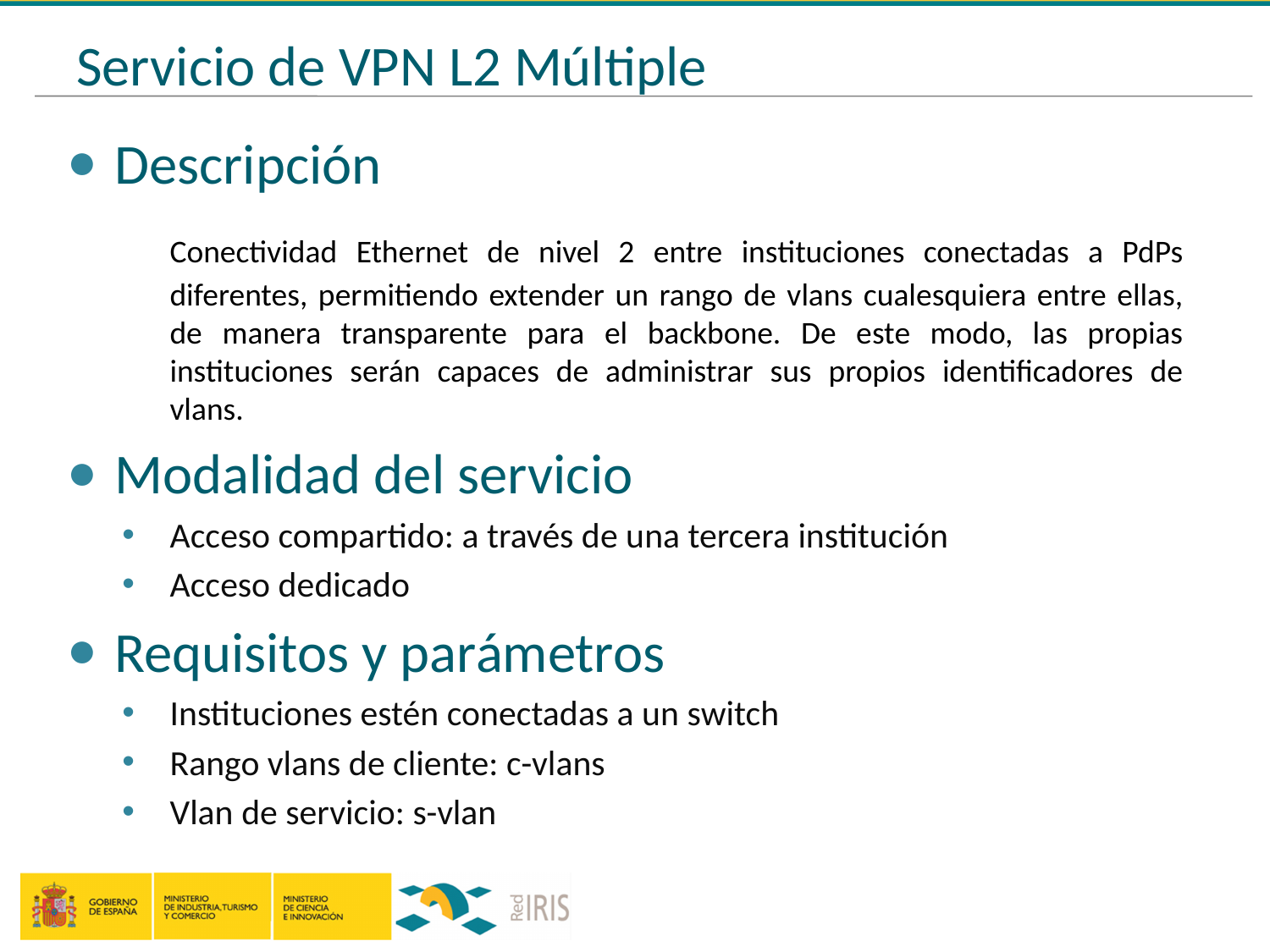

# Servicio de VPN L2 Múltiple
Descripción
	Conectividad Ethernet de nivel 2 entre instituciones conectadas a PdPs diferentes, permitiendo extender un rango de vlans cualesquiera entre ellas, de manera transparente para el backbone. De este modo, las propias instituciones serán capaces de administrar sus propios identificadores de vlans.
Modalidad del servicio
Acceso compartido: a través de una tercera institución
Acceso dedicado
Requisitos y parámetros
Instituciones estén conectadas a un switch
Rango vlans de cliente: c-vlans
Vlan de servicio: s-vlan